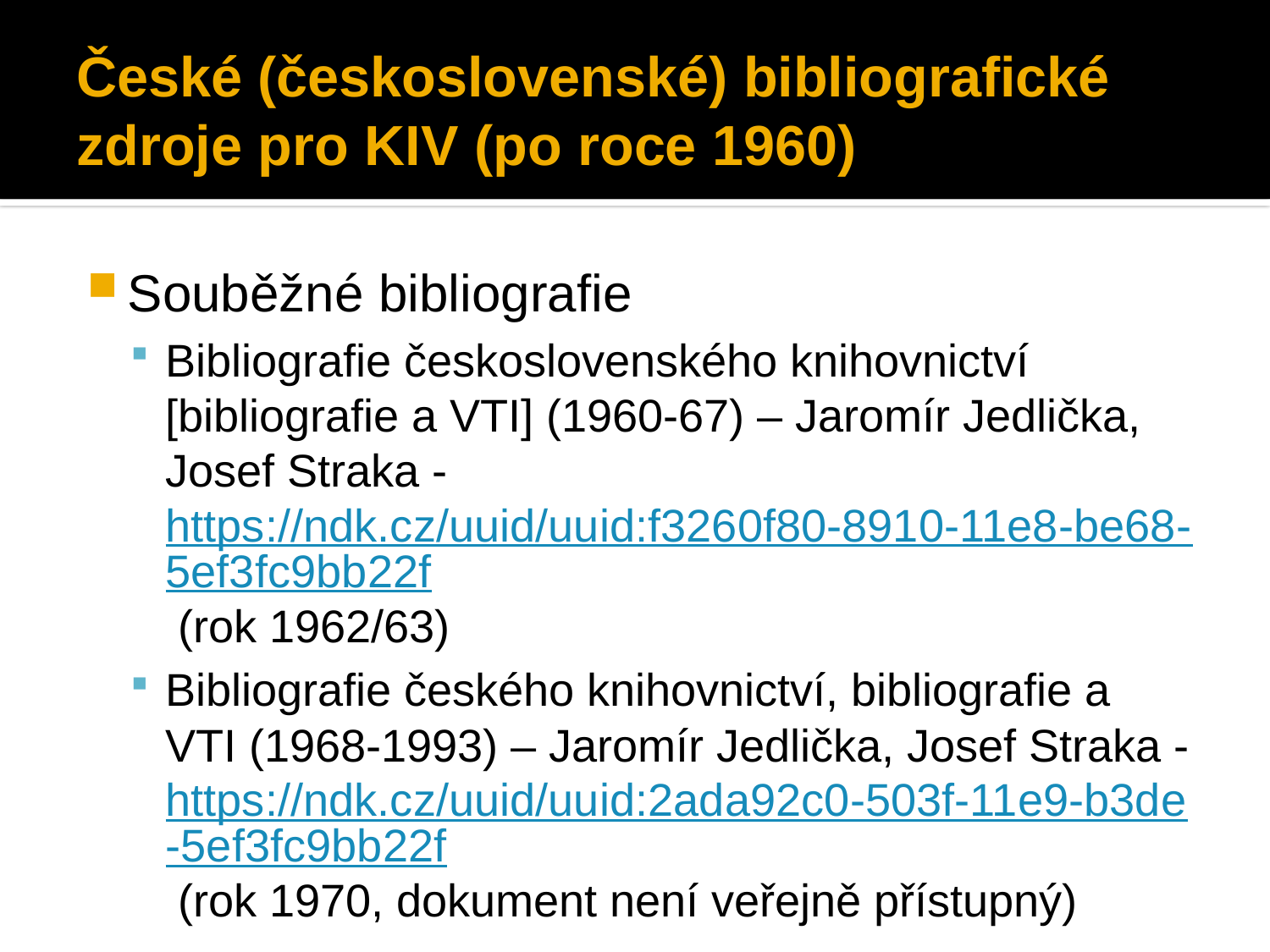

# České (československé) bibliografické zdroje pro KIV (po roce 1960)
Souběžné bibliografie
Bibliografie československého knihovnictví [bibliografie a VTI] (1960-67) – Jaromír Jedlička, Josef Straka - https://ndk.cz/uuid/uuid:f3260f80-8910-11e8-be68-5ef3fc9bb22f (rok 1962/63)
Bibliografie českého knihovnictví, bibliografie a VTI (1968-1993) – Jaromír Jedlička, Josef Straka - https://ndk.cz/uuid/uuid:2ada92c0-503f-11e9-b3de-5ef3fc9bb22f (rok 1970, dokument není veřejně přístupný)